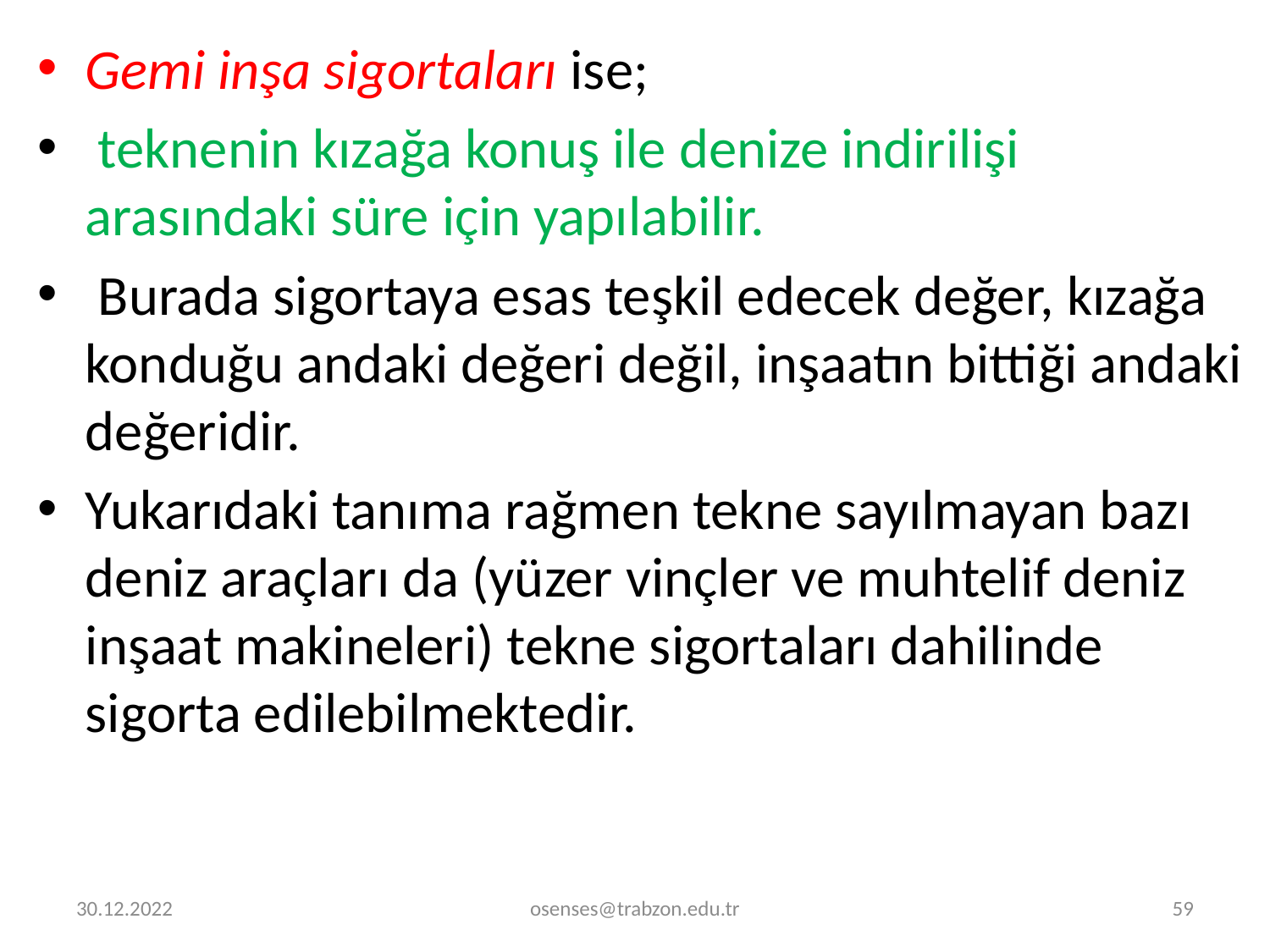

Gemi inşa sigortaları ise;
 teknenin kızağa konuş ile denize indirilişi arasındaki süre için yapılabilir.
 Burada sigortaya esas teşkil edecek değer, kızağa konduğu andaki değeri değil, inşaatın bittiği andaki değeridir.
Yukarıdaki tanıma rağmen tekne sayılmayan bazı deniz araçları da (yü­zer vinçler ve muhtelif deniz inşaat makineleri) tekne sigortaları dahilinde sigorta edilebilmektedir.

30.12.2022
osenses@trabzon.edu.tr
59